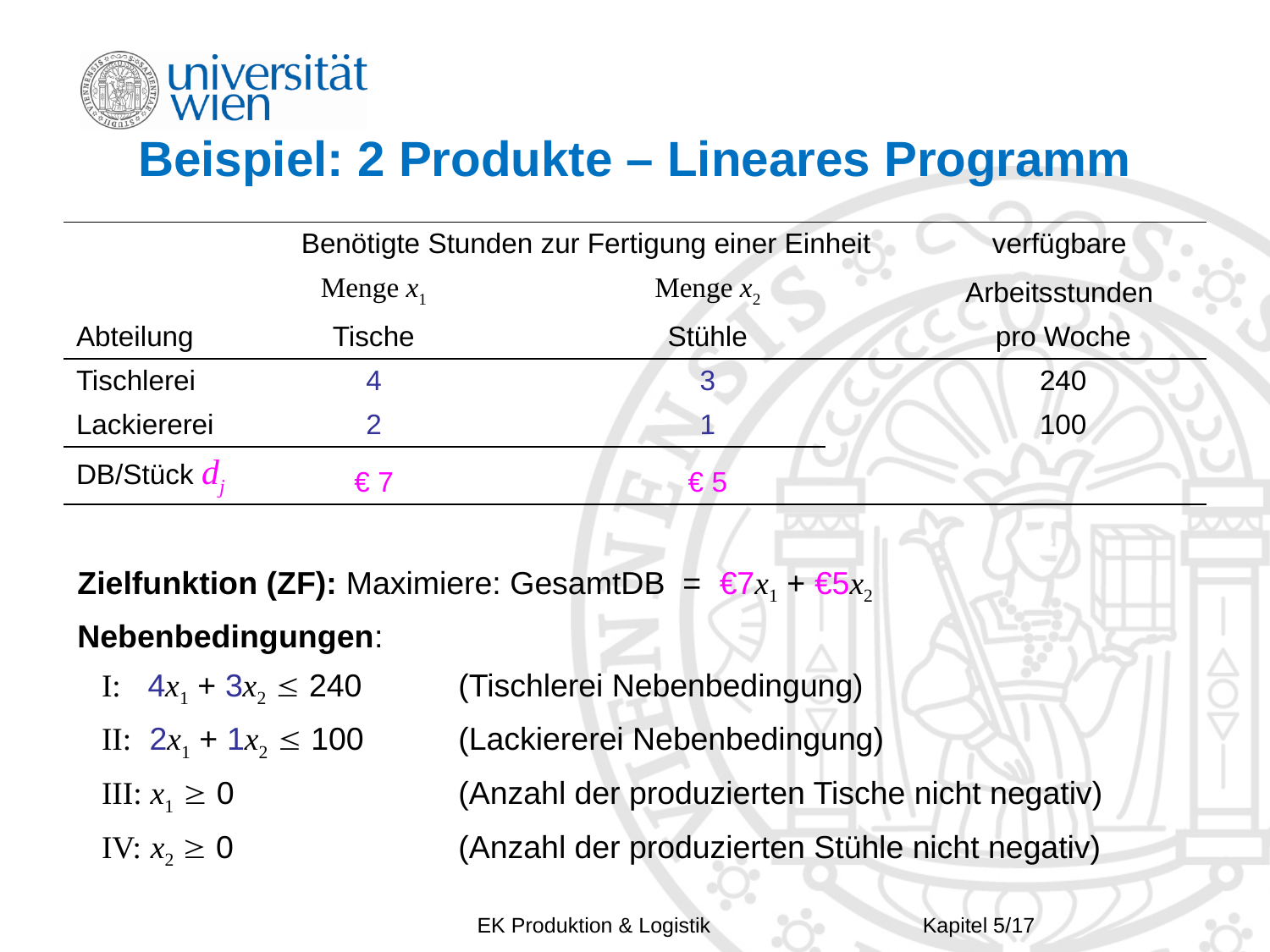

# Beispiel: 2 Produkte – Lineares Programm
|  | Benötigte Stunden zur Fertigung einer Einheit |  |  |  | verfügbare |  |
| --- | --- | --- | --- | --- | --- | --- |
|  | Menge x1 |  | Menge x2 |  | Arbeitsstunden |  |
| Abteilung | Tische |  | Stühle |  | pro Woche |  |
| Tischlerei | 4 |  | 3 |  | 240 |  |
| Lackiererei | 2 |  | 1 |  | 100 |  |
| DB/Stück dj | € 7 |  | € 5 |  |  |  |
Zielfunktion (ZF): Maximiere: GesamtDB  =  €7x1 + €5x2
Nebenbedingungen:
   I:   4x1 + 3x2 ≤ 240	(Tischlerei Nebenbedingung)
   II:  2x1 + 1x2 ≤ 100	(Lackiererei Nebenbedingung)
   III: x1 ≥ 0	     	(Anzahl der produzierten Tische nicht negativ)
   IV: x2 ≥ 0		(Anzahl der produzierten Stühle nicht negativ)
EK Produktion & Logistik
Kapitel 5/17